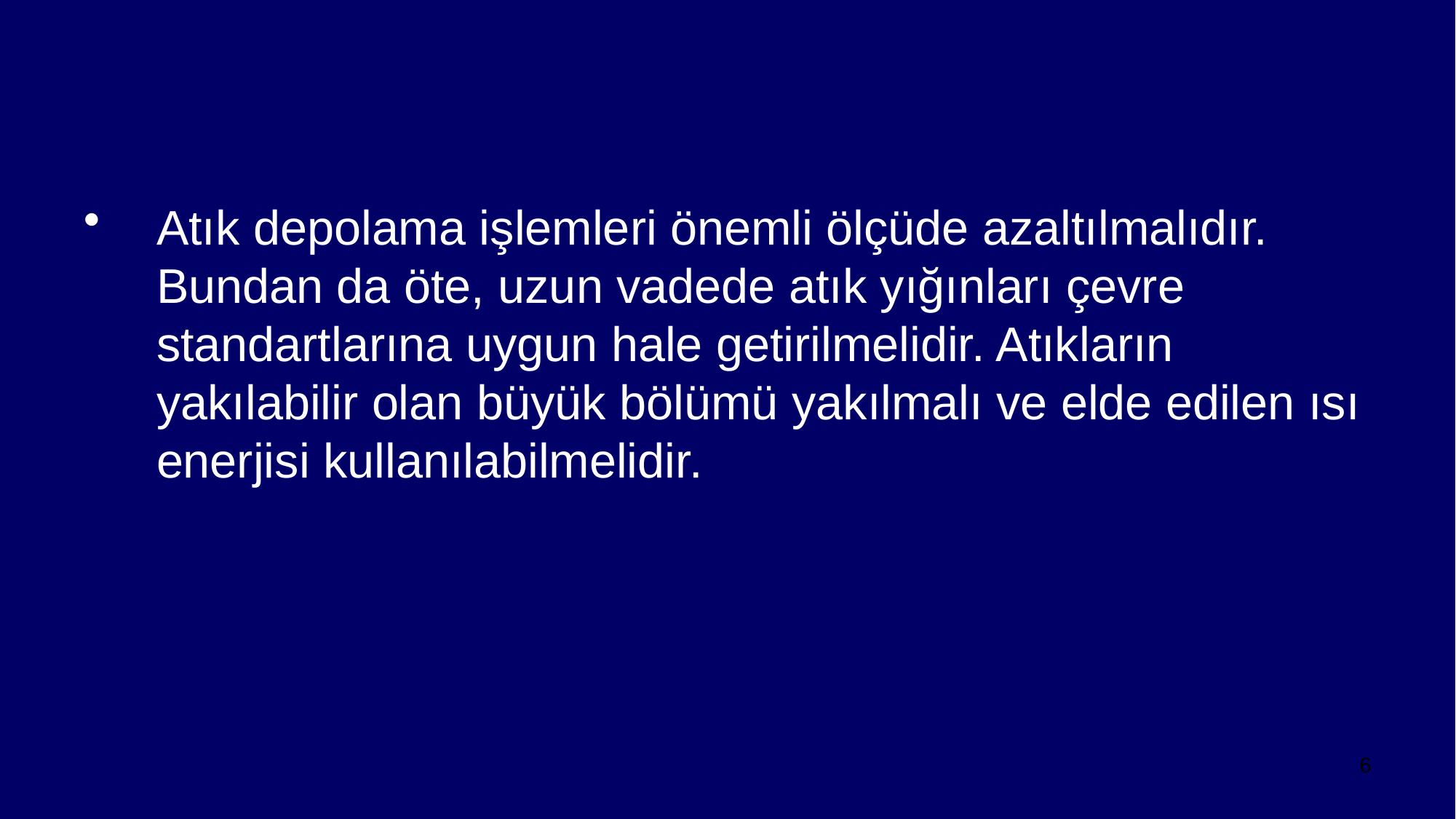

Atık depolama işlemleri önemli ölçüde azaltılmalıdır. Bundan da öte, uzun vadede atık yığınları çevre standartlarına uygun hale getirilmelidir. Atıkların yakılabilir olan büyük bölümü yakılmalı ve elde edilen ısı enerjisi kullanılabilmelidir.
6